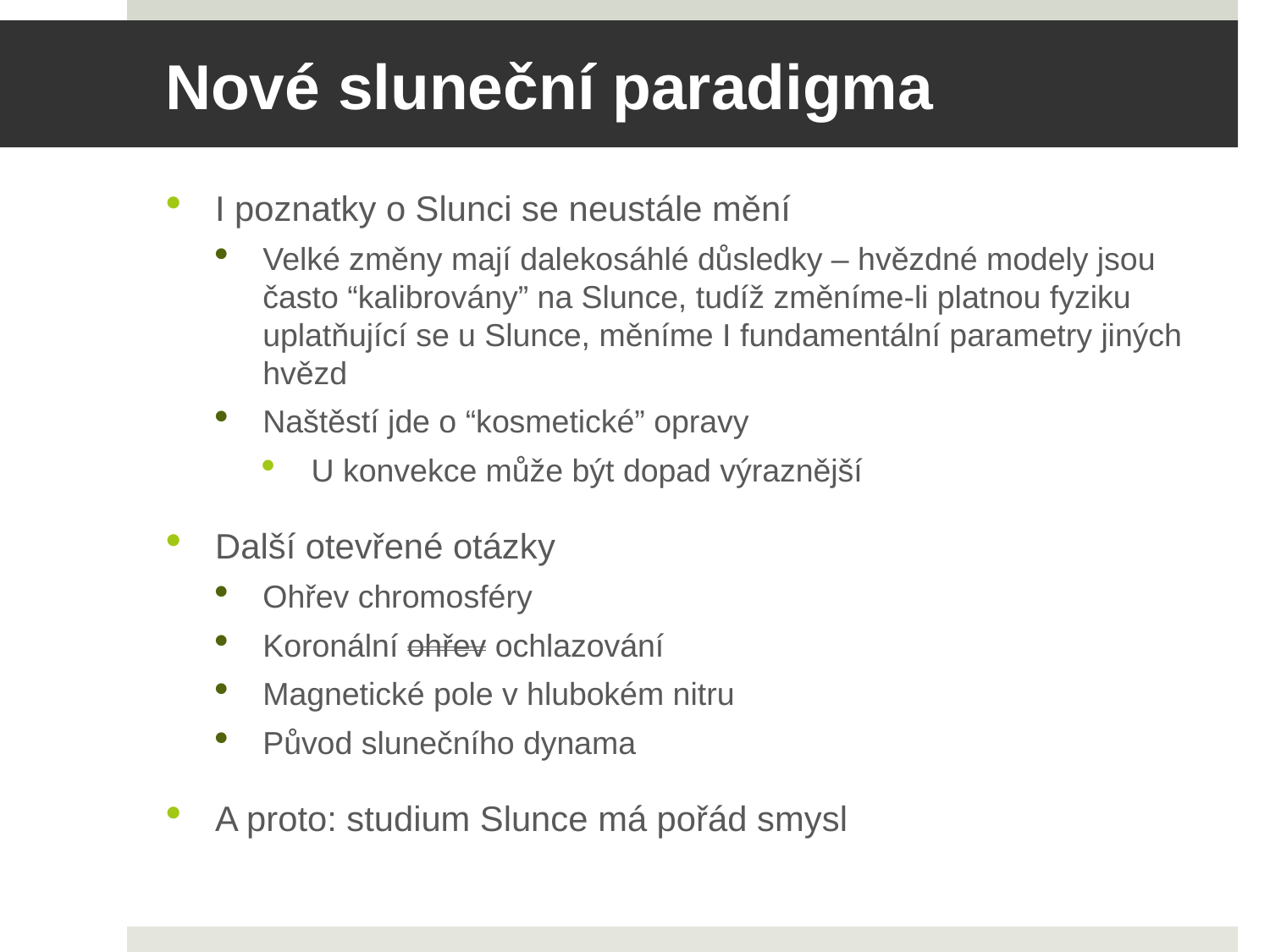

# Nové sluneční paradigma
I poznatky o Slunci se neustále mění
Velké změny mají dalekosáhlé důsledky – hvězdné modely jsou často “kalibrovány” na Slunce, tudíž změníme-li platnou fyziku uplatňující se u Slunce, měníme I fundamentální parametry jiných hvězd
Naštěstí jde o “kosmetické” opravy
U konvekce může být dopad výraznější
Další otevřené otázky
Ohřev chromosféry
Koronální ohřev ochlazování
Magnetické pole v hlubokém nitru
Původ slunečního dynama
A proto: studium Slunce má pořád smysl